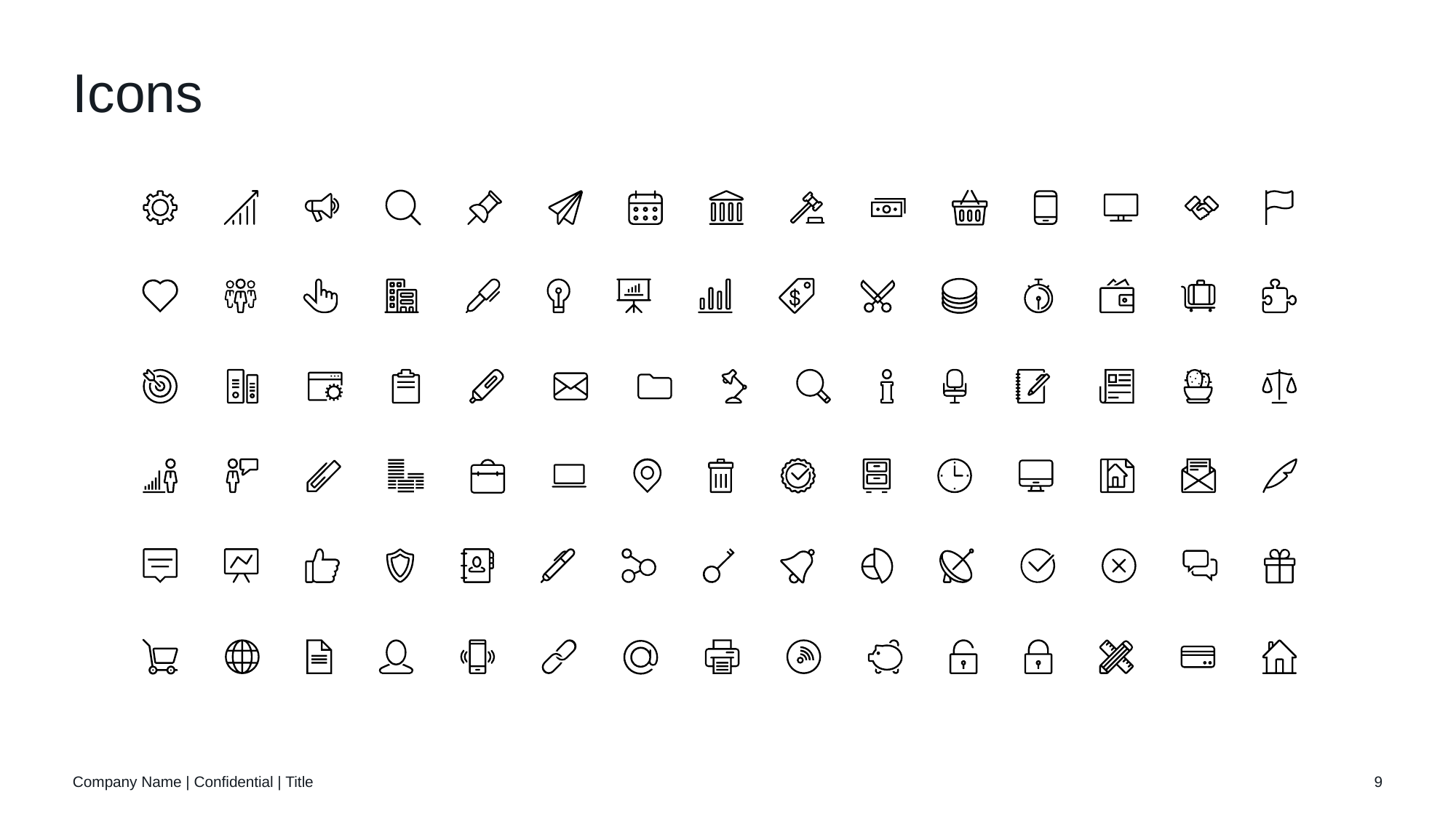

# Icons

Company Name | Confidential | Title
9